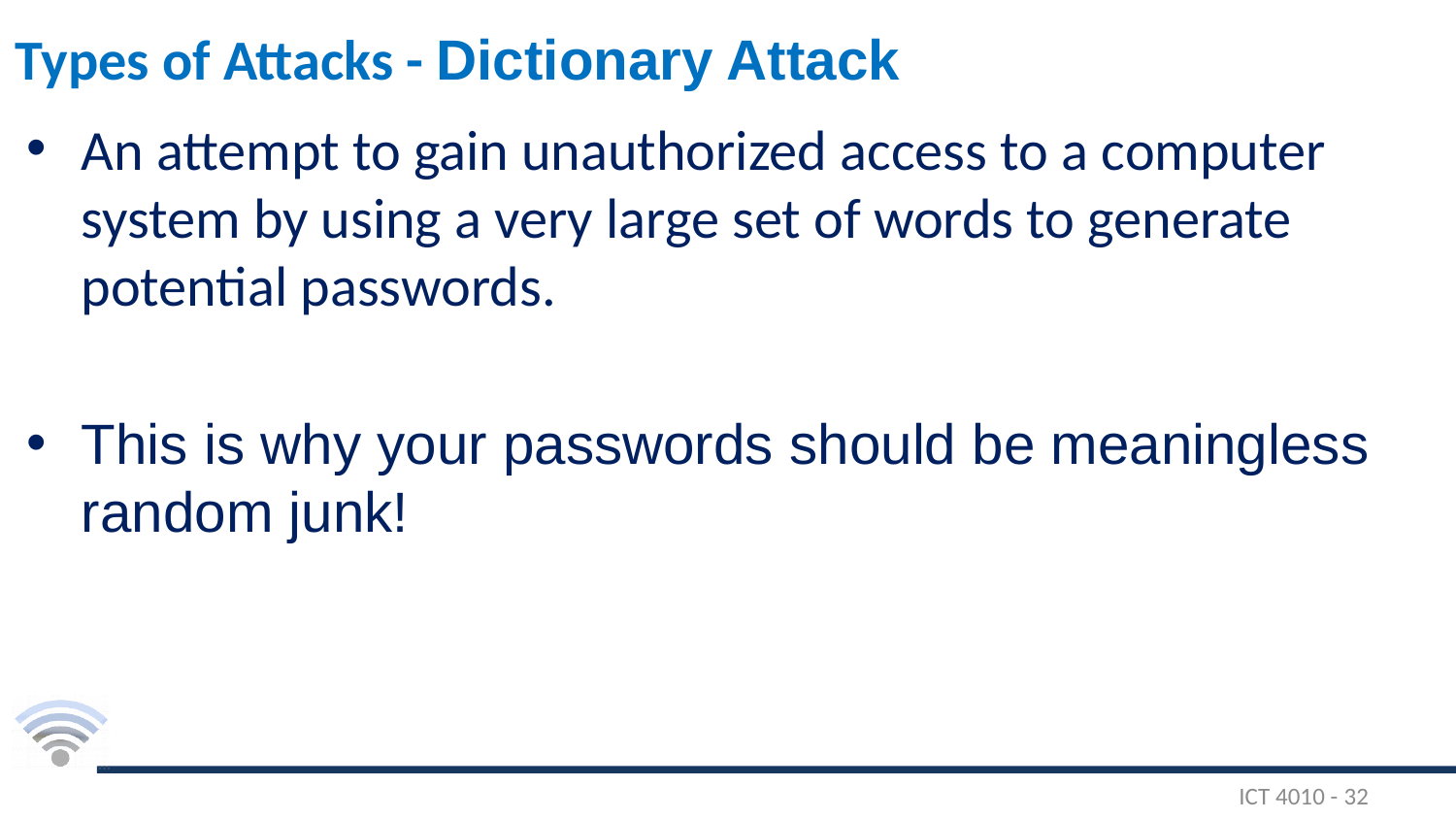

# Types of Attacks - Dictionary Attack
An attempt to gain unauthorized access to a computer system by using a very large set of words to generate potential passwords.

This is why your passwords should be meaningless random junk!

ICT 4010 - 32